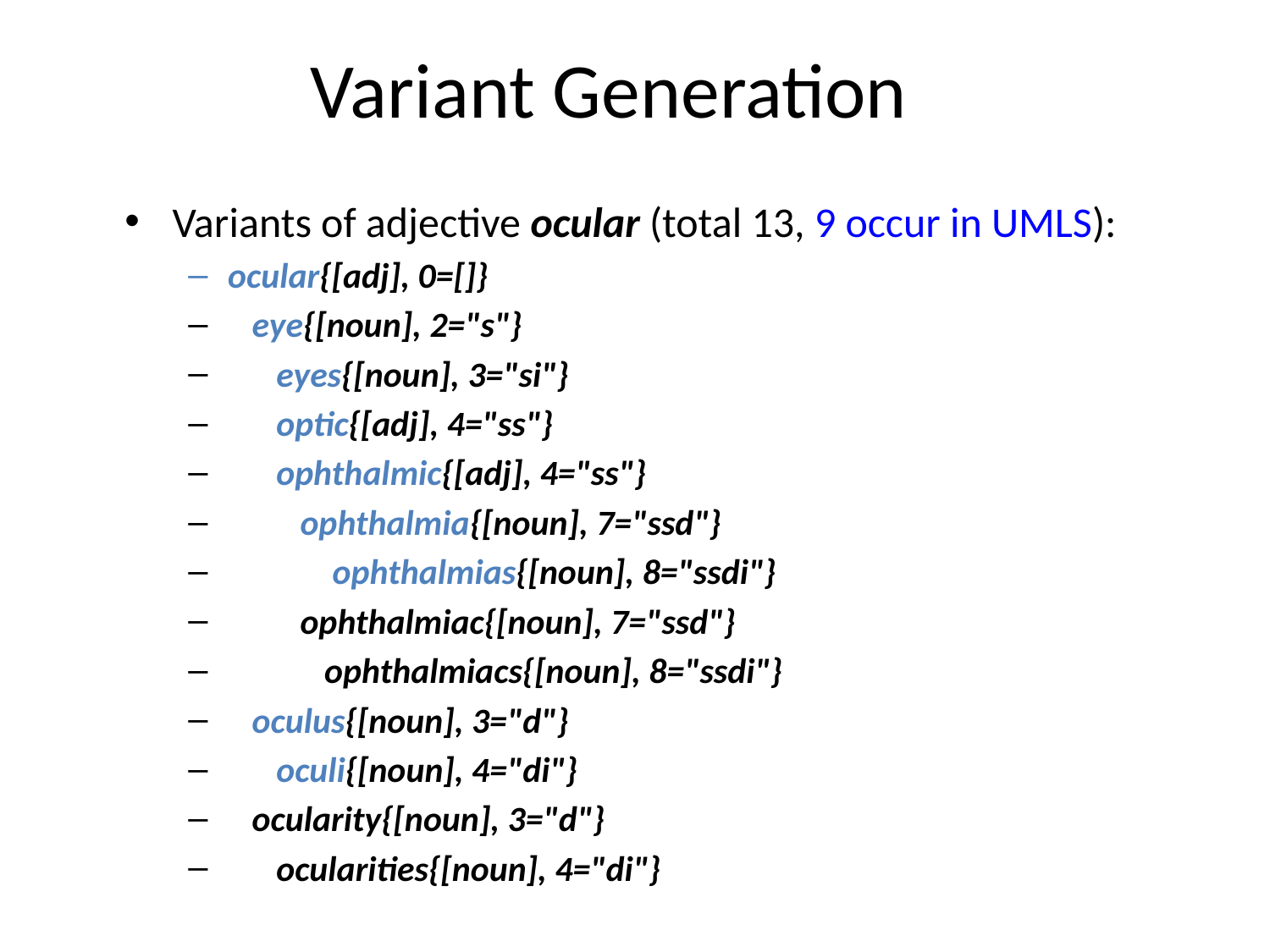

# Variant Generation
Variants of adjective ocular (total 13, 9 occur in UMLS):
ocular{[adj], 0=[]}
   eye{[noun], 2="s"}
      eyes{[noun], 3="si"}
      optic{[adj], 4="ss"}
      ophthalmic{[adj], 4="ss"}
         ophthalmia{[noun], 7="ssd"}
             ophthalmias{[noun], 8="ssdi"}
         ophthalmiac{[noun], 7="ssd"}
            ophthalmiacs{[noun], 8="ssdi"}
   oculus{[noun], 3="d"}
      oculi{[noun], 4="di"}
   ocularity{[noun], 3="d"}
      ocularities{[noun], 4="di"}